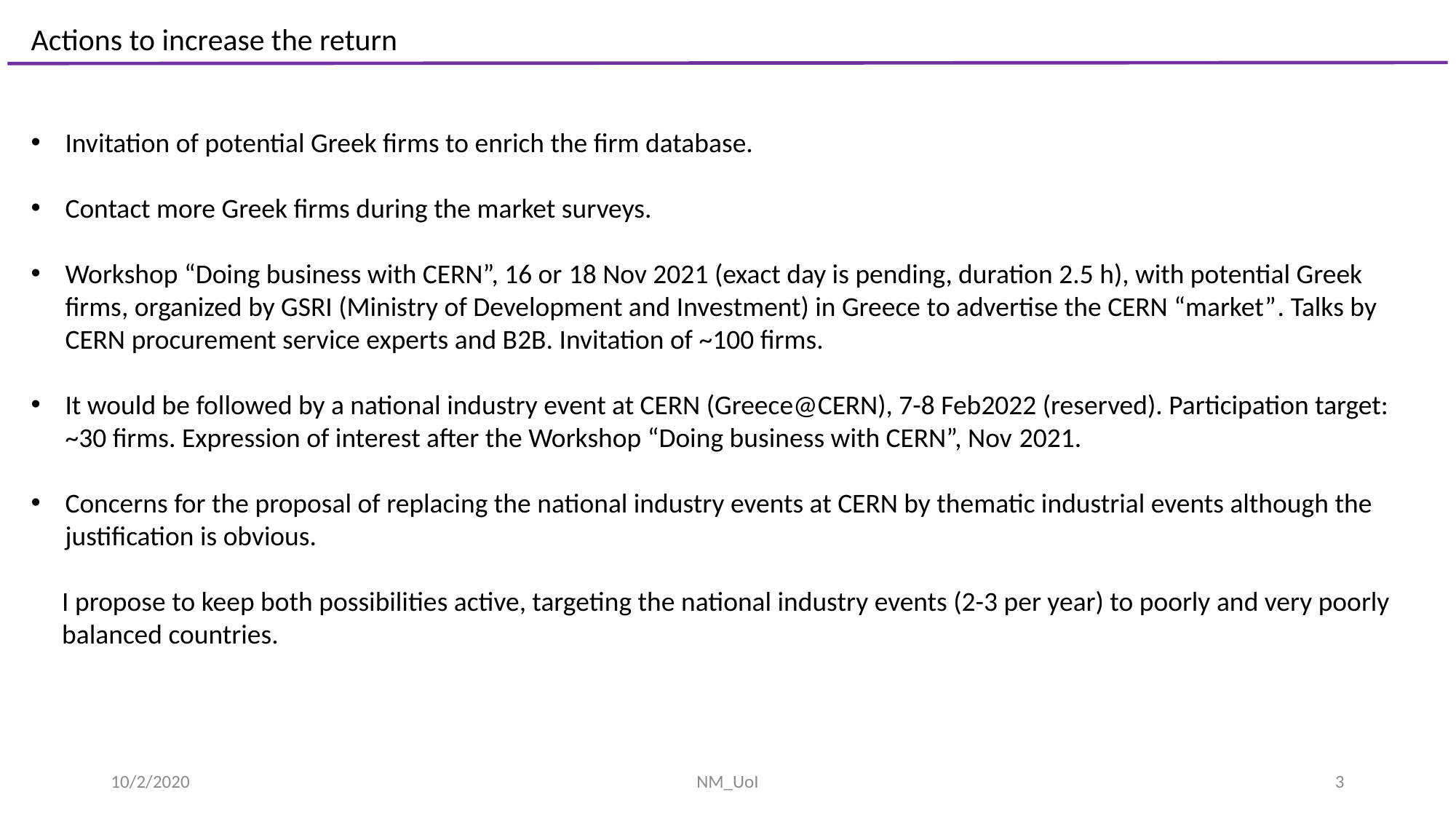

Actions to increase the return

Invitation of potential Greek firms to enrich the firm database.

Contact more Greek firms during the market surveys.

Workshop “Doing business with CERN”, 16 or 18 Nov 2021 (exact day is pending, duration 2.5 h), with potential Greek firms, organized by GSRI (Ministry of Development and Investment) in Greece to advertise the CERN “market”. Talks by CERN procurement service experts and B2B. Invitation of ~100 firms.

It would be followed by a national industry event at CERN (Greece@CERN), 7-8 Feb2022 (reserved). Participation target: ~30 firms. Expression of interest after the Workshop “Doing business with CERN”, Nov 2021.

Concerns for the proposal of replacing the national industry events at CERN by thematic industrial events although the justification is obvious.

     I propose to keep both possibilities active, targeting the national industry events (2-3 per year) to poorly and very poorly
     balanced countries.
10/2/2020
NM_UoI
3